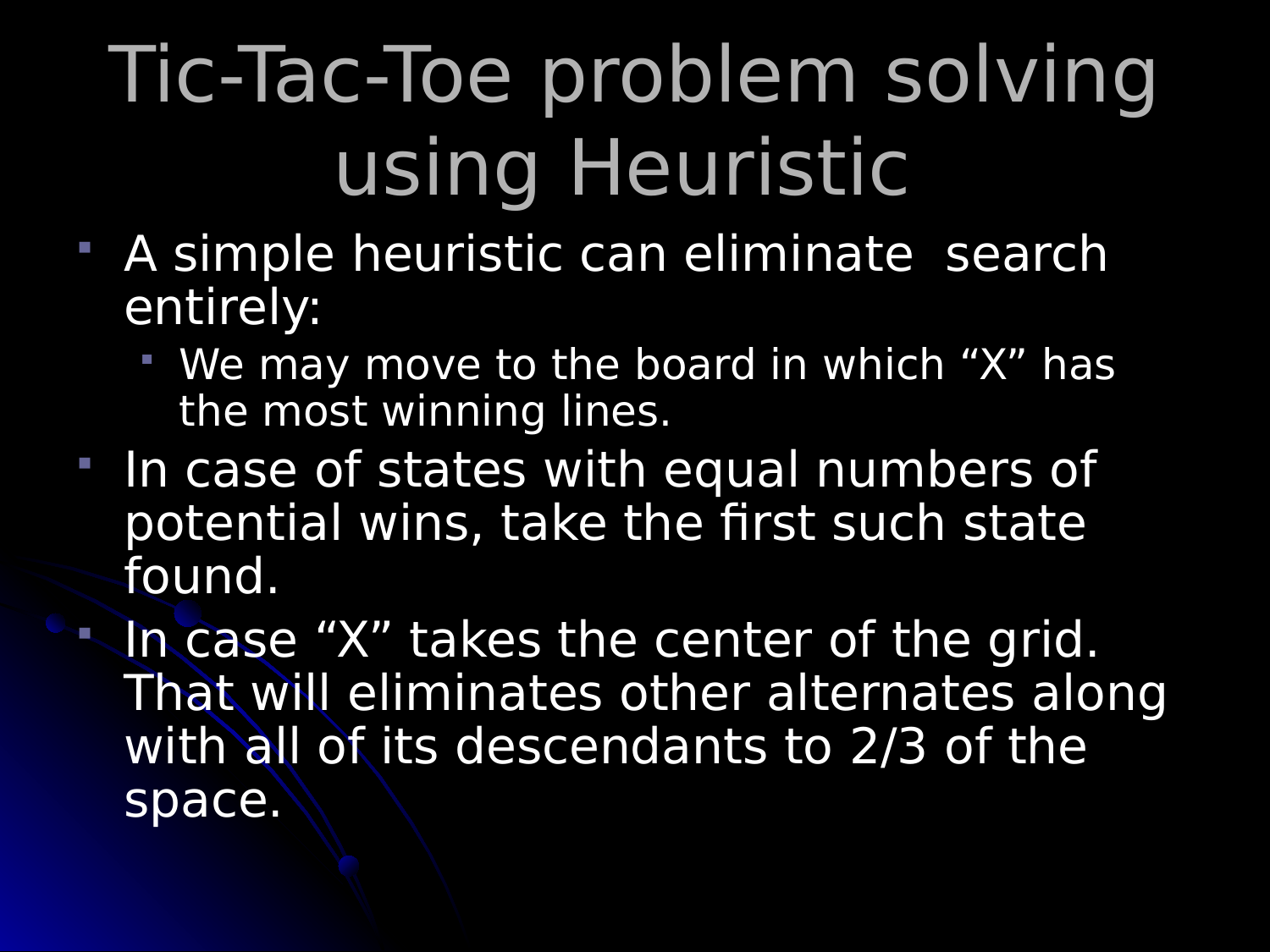

# Tic-Tac-Toe problem solving using Heuristic
A simple heuristic can eliminate  search entirely:
We may move to the board in which “X” has the most winning lines.
In case of states with equal numbers of potential wins, take the first such state found.
In case “X” takes the center of the grid. That will eliminates other alternates along with all of its descendants to 2/3 of the space.